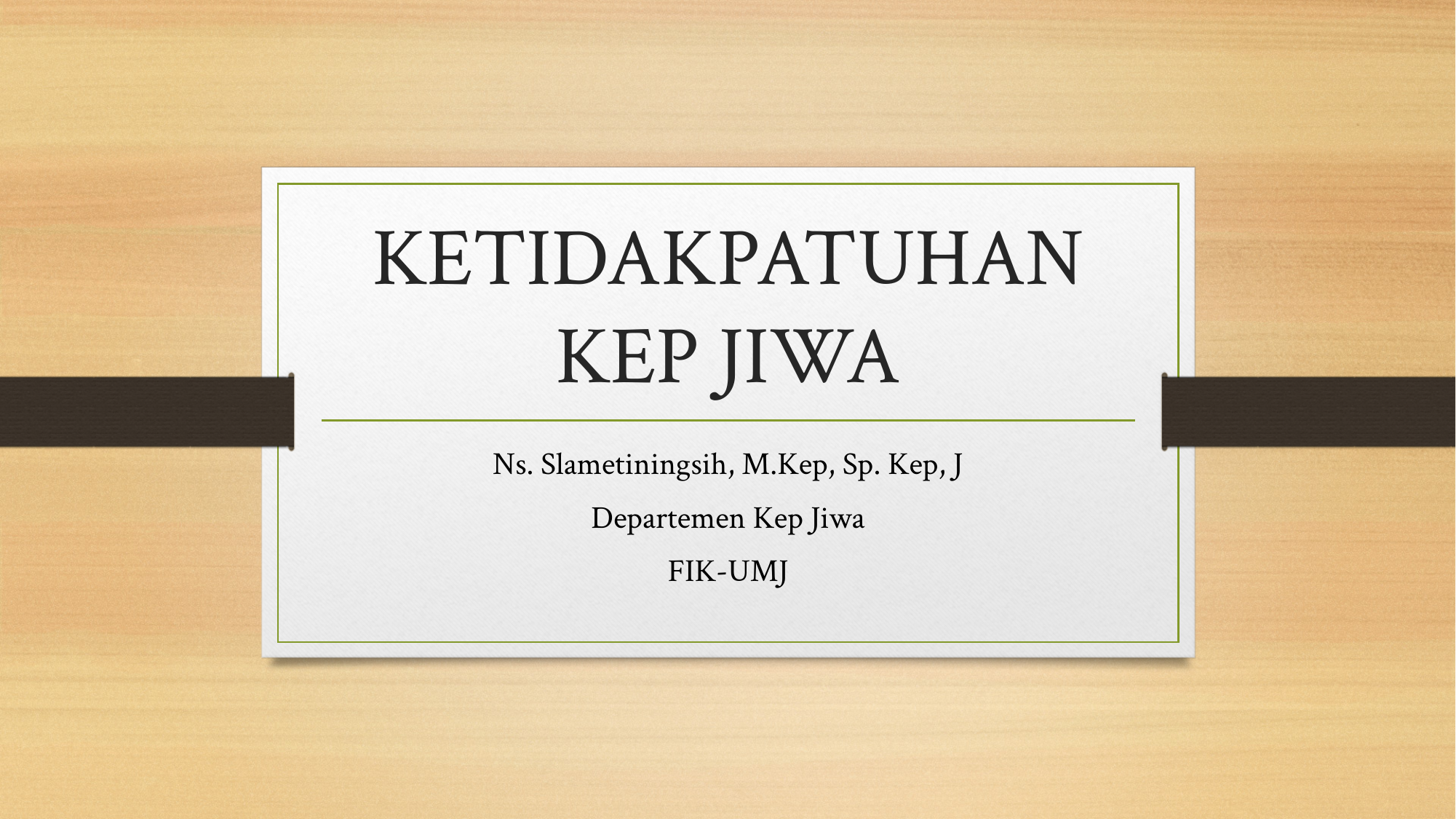

# KETIDAKPATUHAN KEP JIWA
Ns. Slametiningsih, M.Kep, Sp. Kep, J
Departemen Kep Jiwa
FIK-UMJ